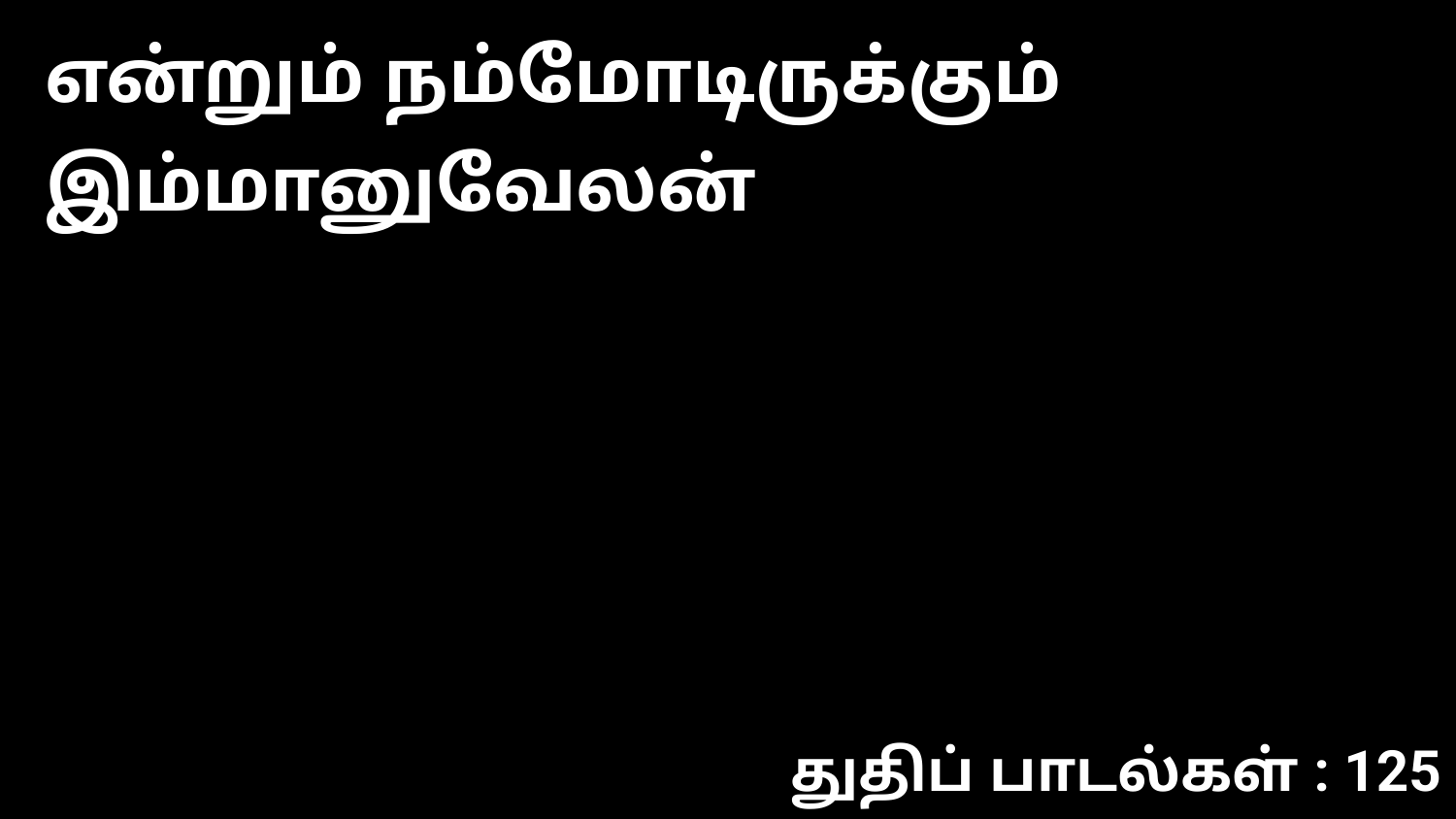

என்றும் ந‌ம்மோடிருக்கும் இம்மானுவேல‌ன்
துதிப் பாடல்கள் : 125